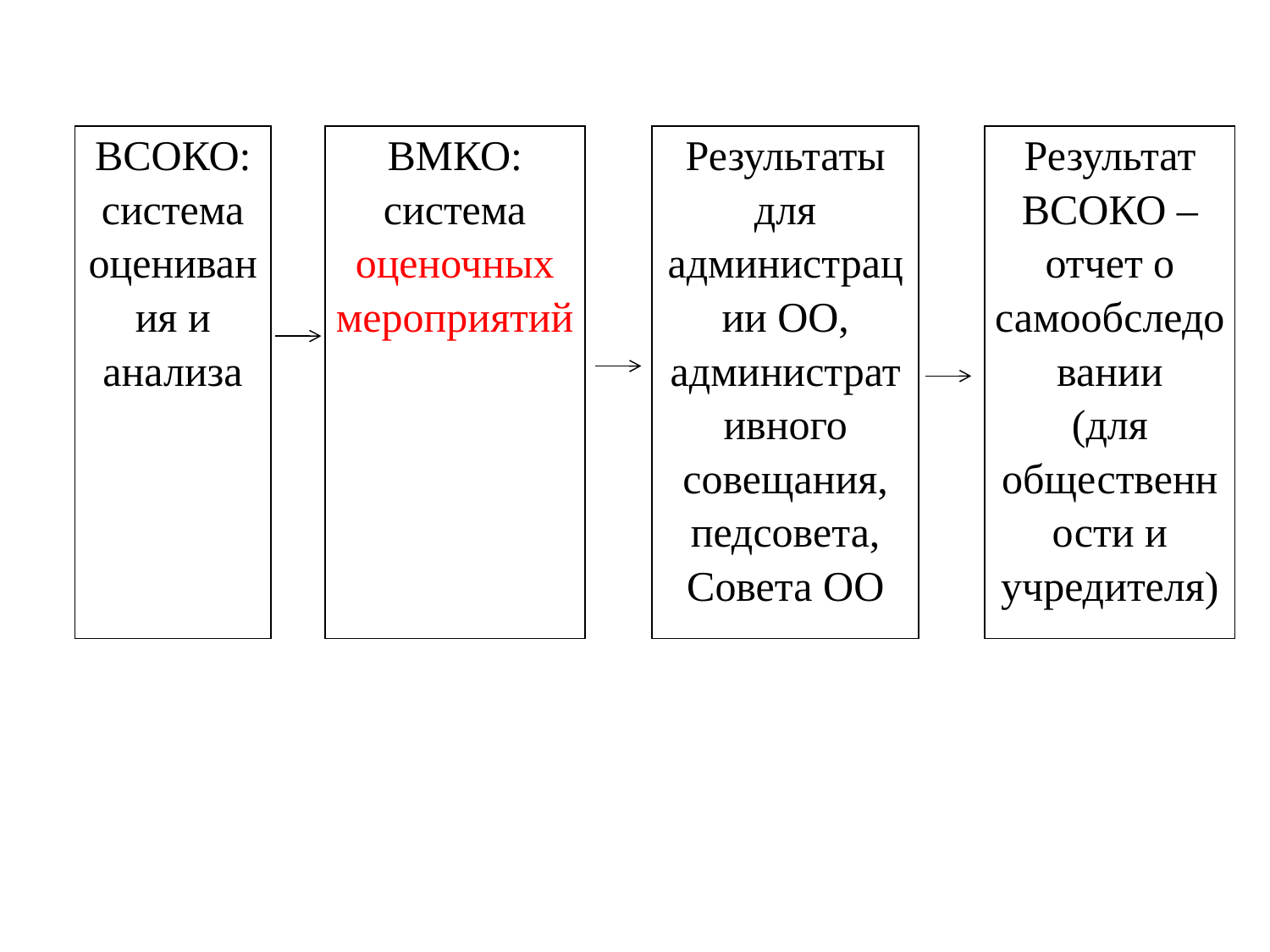

| ВСОКО: система оценивания и анализа |  | ВМКО: система оценочных мероприятий |  | Результаты для администрации ОО, административного совещания, педсовета, Совета ОО |  | Результат ВСОКО – отчет о самообследовании (для общественности и учредителя) |
| --- | --- | --- | --- | --- | --- | --- |